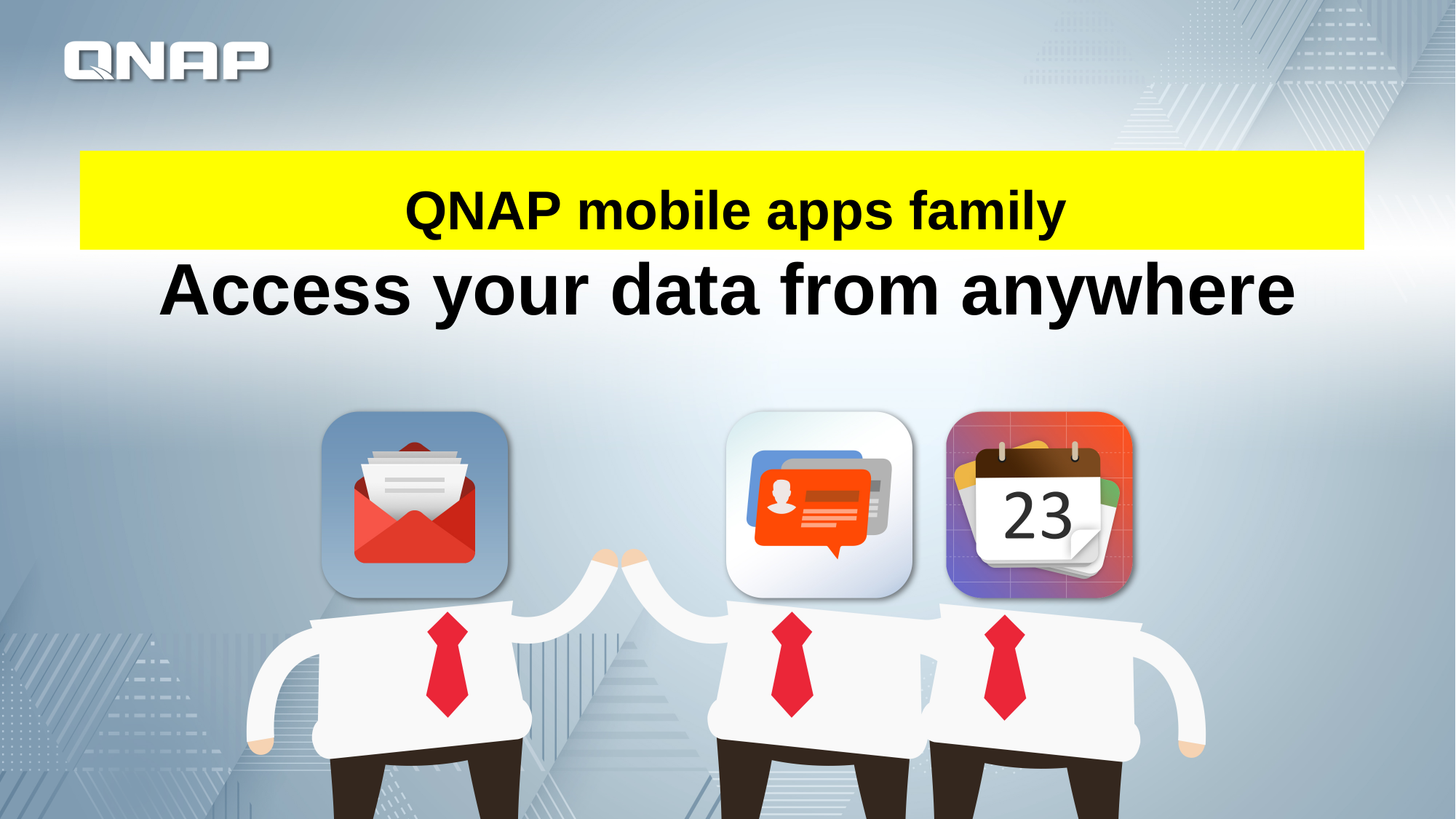

# QNAP mobile apps family Access your data from anywhere